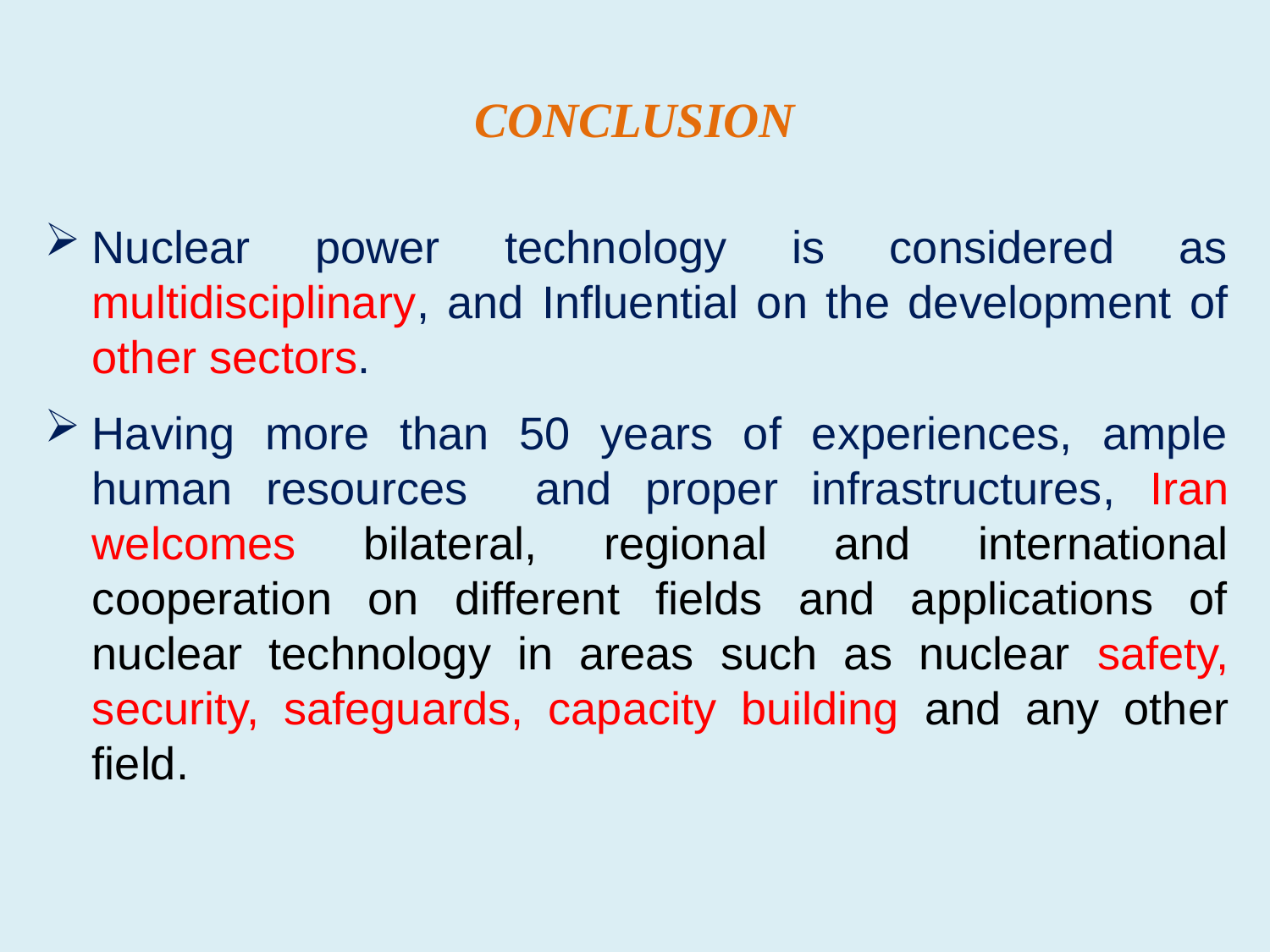

# Conclusion
Nuclear power technology is considered as multidisciplinary, and Influential on the development of other sectors.
Having more than 50 years of experiences, ample human resources  and proper infrastructures, Iran welcomes bilateral, regional and international cooperation on different fields and applications of nuclear technology in areas such as nuclear safety, security, safeguards, capacity building and any other field.